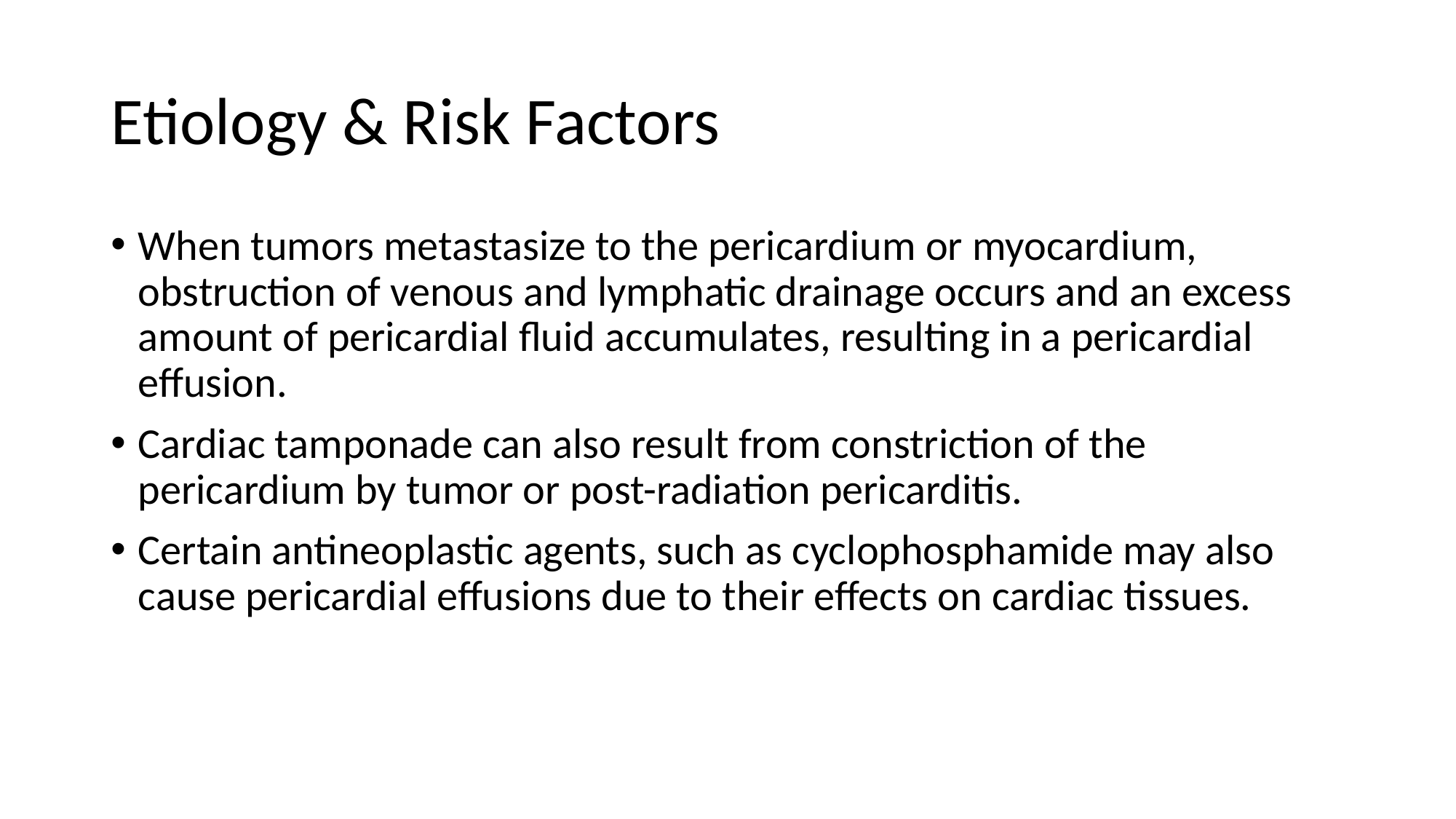

# Etiology & Risk Factors
When tumors metastasize to the pericardium or myocardium, obstruction of venous and lymphatic drainage occurs and an excess amount of pericardial fluid accumulates, resulting in a pericardial effusion.
Cardiac tamponade can also result from constriction of the pericardium by tumor or post-radiation pericarditis.
Certain antineoplastic agents, such as cyclophosphamide may also cause pericardial effusions due to their effects on cardiac tissues.